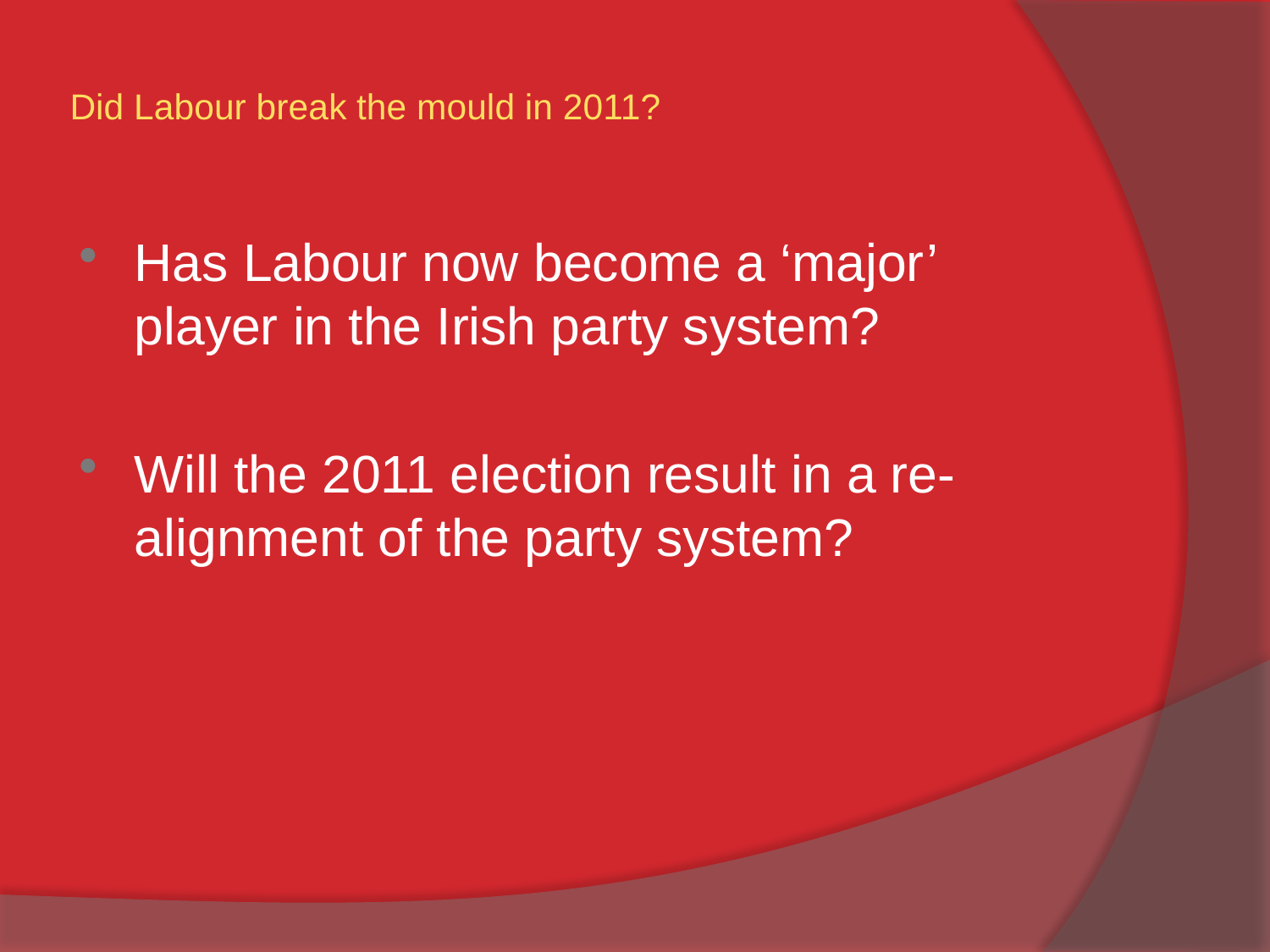

# Did Labour break the mould in 2011?
Has Labour now become a ‘major’ player in the Irish party system?

Will the 2011 election result in a re-alignment of the party system?